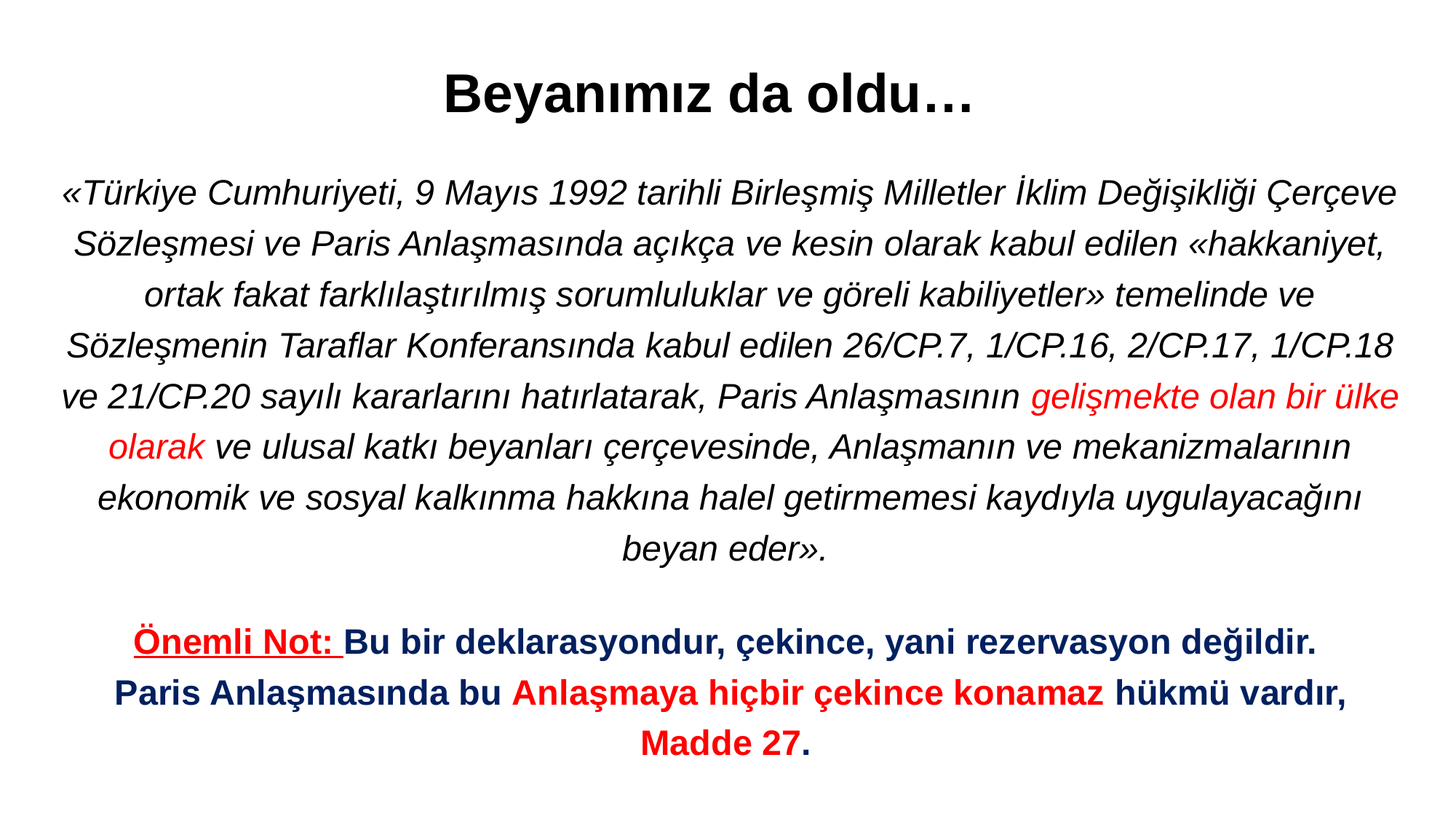

# Beyanımız da oldu…
«Türkiye Cumhuriyeti, 9 Mayıs 1992 tarihli Birleşmiş Milletler İklim Değişikliği Çerçeve Sözleşmesi ve Paris Anlaşmasında açıkça ve kesin olarak kabul edilen «hakkaniyet, ortak fakat farklılaştırılmış sorumluluklar ve göreli kabiliyetler» temelinde ve Sözleşmenin Taraflar Konferansında kabul edilen 26/CP.7, 1/CP.16, 2/CP.17, 1/CP.18 ve 21/CP.20 sayılı kararlarını hatırlatarak, Paris Anlaşmasının gelişmekte olan bir ülke olarak ve ulusal katkı beyanları çerçevesinde, Anlaşmanın ve mekanizmalarının ekonomik ve sosyal kalkınma hakkına halel getirmemesi kaydıyla uygulayacağını beyan eder».

Önemli Not: Bu bir deklarasyondur, çekince, yani rezervasyon değildir.
Paris Anlaşmasında bu Anlaşmaya hiçbir çekince konamaz hükmü vardır, Madde 27.